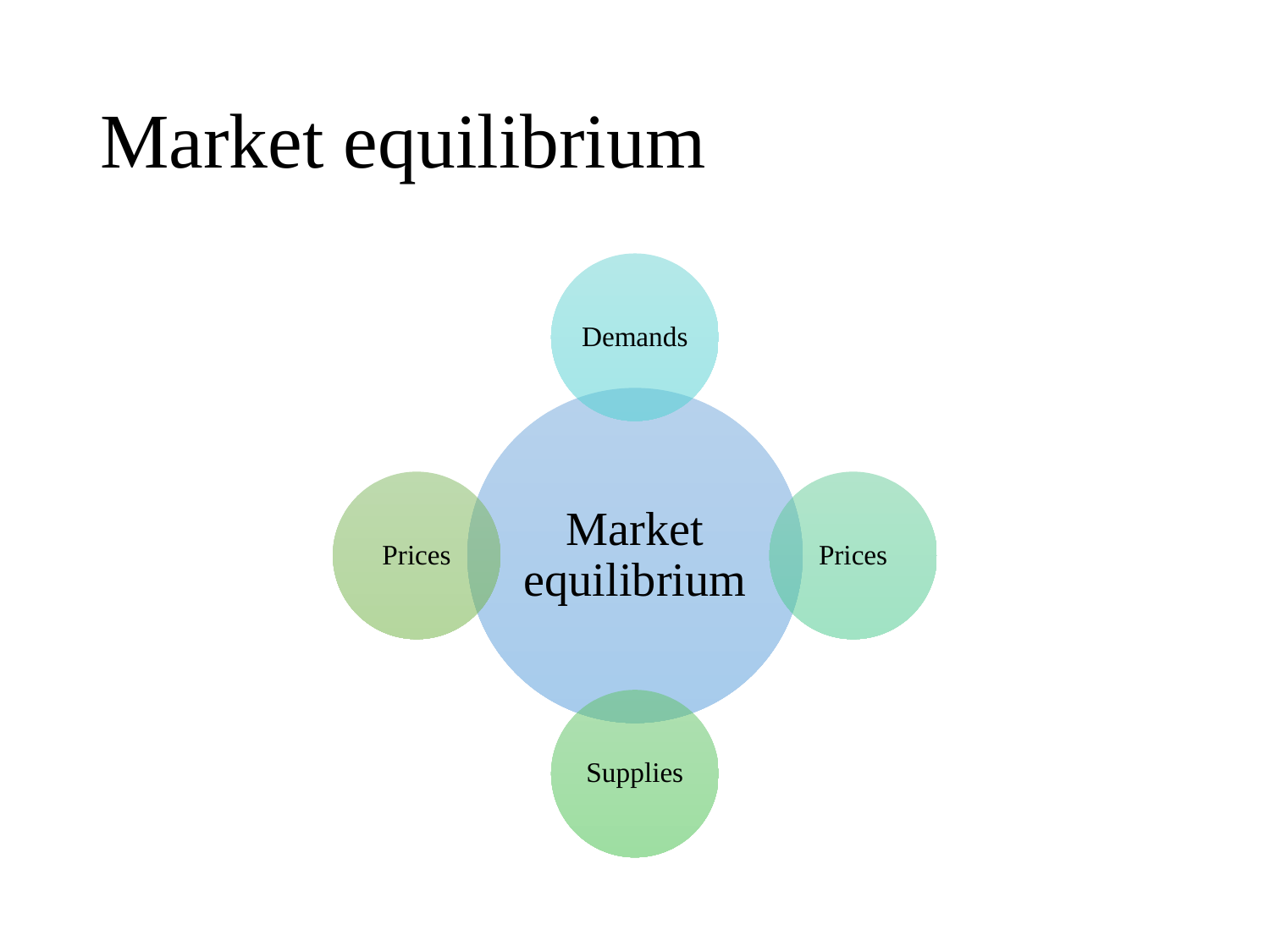

# Market equilibrium
Market equilibrium
Demands
Prices
Supplies
Prices